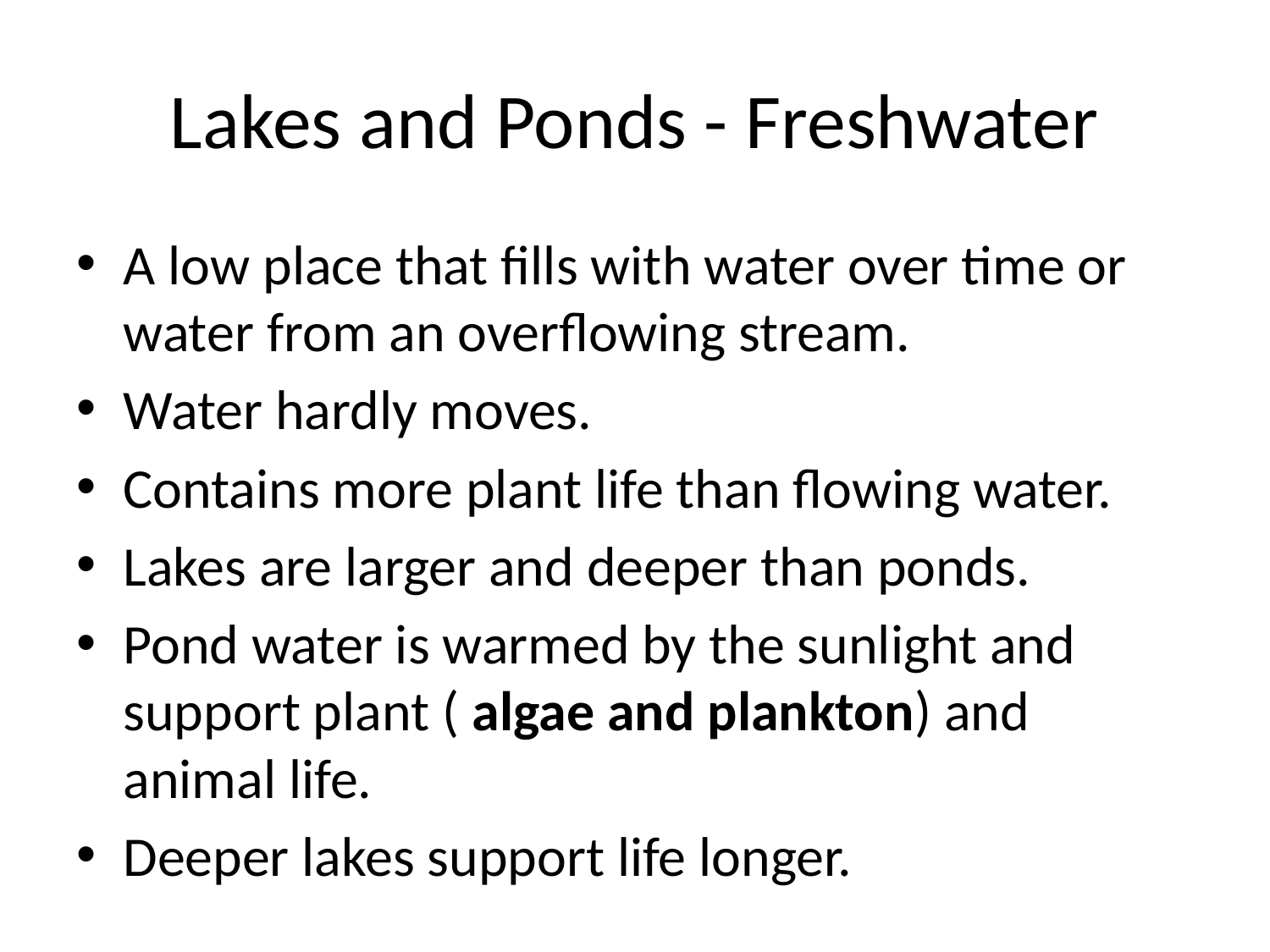

# Lakes and Ponds - Freshwater
A low place that fills with water over time or water from an overflowing stream.
Water hardly moves.
Contains more plant life than flowing water.
Lakes are larger and deeper than ponds.
Pond water is warmed by the sunlight and support plant ( algae and plankton) and animal life.
Deeper lakes support life longer.